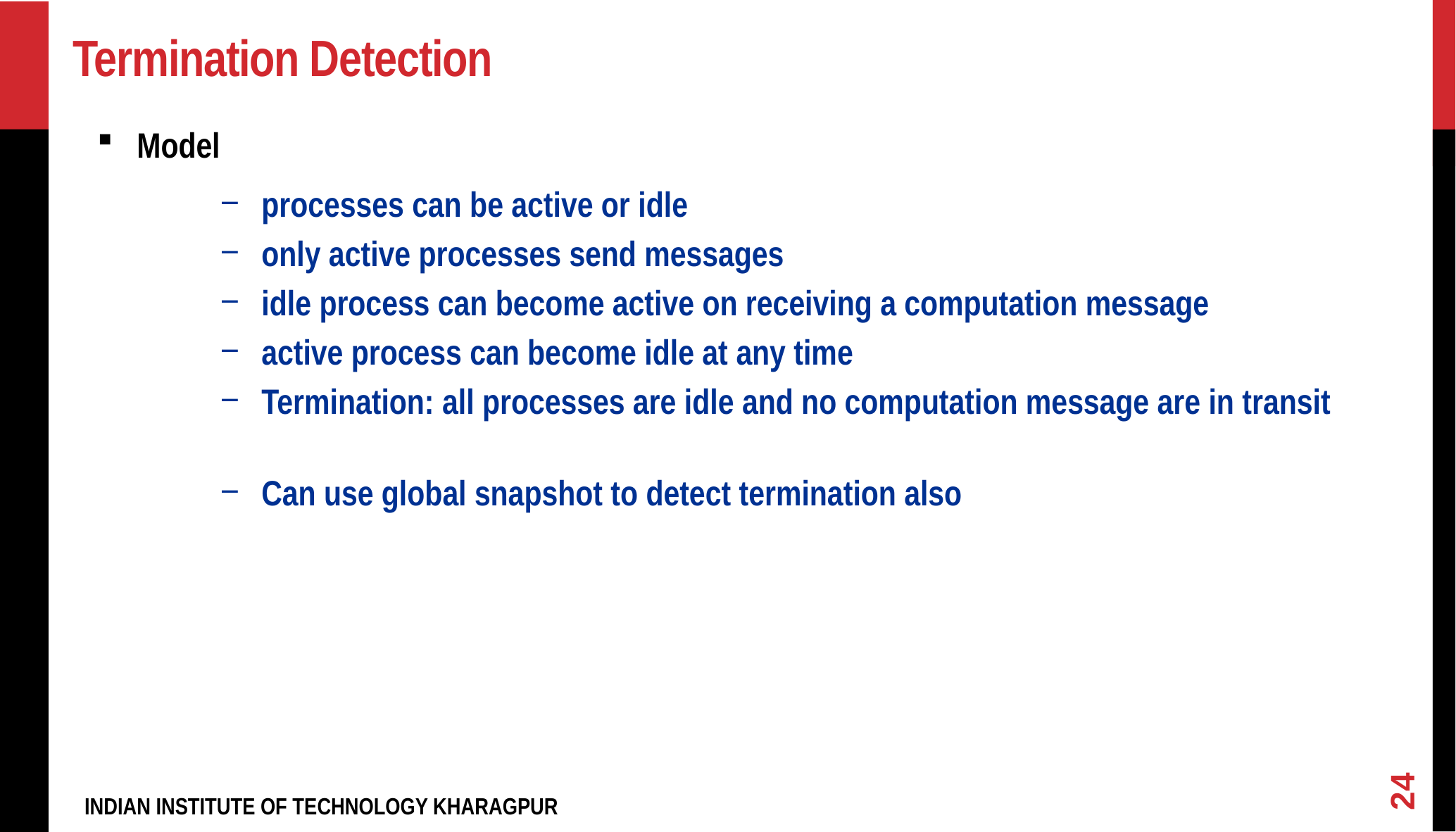

# Termination Detection
Model
processes can be active or idle
only active processes send messages
idle process can become active on receiving a computation message
active process can become idle at any time
Termination: all processes are idle and no computation message are in transit
Can use global snapshot to detect termination also
24
INDIAN INSTITUTE OF TECHNOLOGY KHARAGPUR